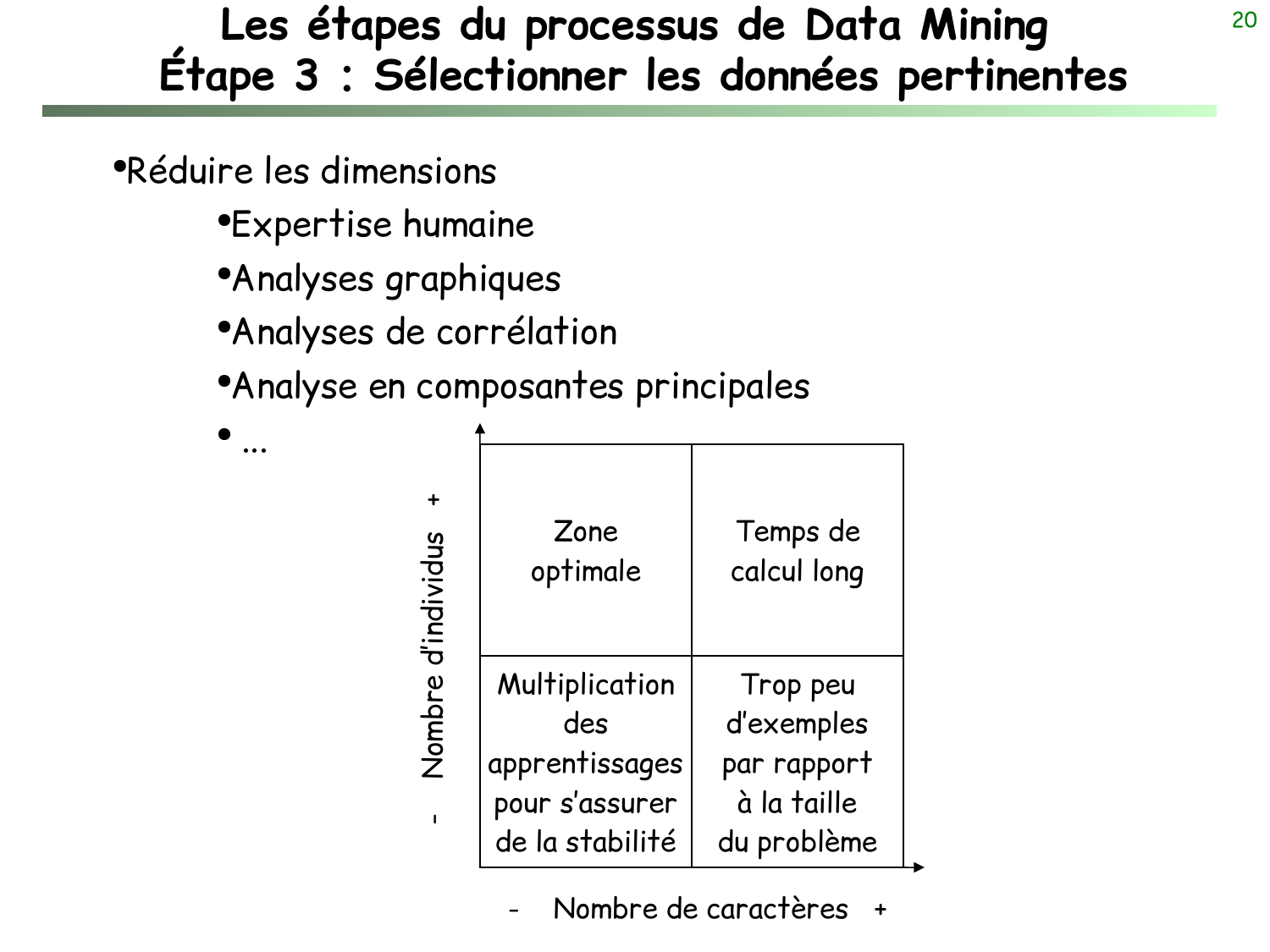

20
# Les étapes du processus de Data Mining Étape 3 : Sélectionner les données pertinentes
Réduire les dimensions
Expertise humaine
Analyses graphiques
Analyses de corrélation
Analyse en composantes principales
 ...

Zone
optimale
Temps de
calcul long
-    Nombre d’individus   +
Multiplication
des
apprentissages
pour s’assurer
de la stabilité
Trop peu
d’exemples
par rapport
à la taille
du problème

-    Nombre de caractères   +